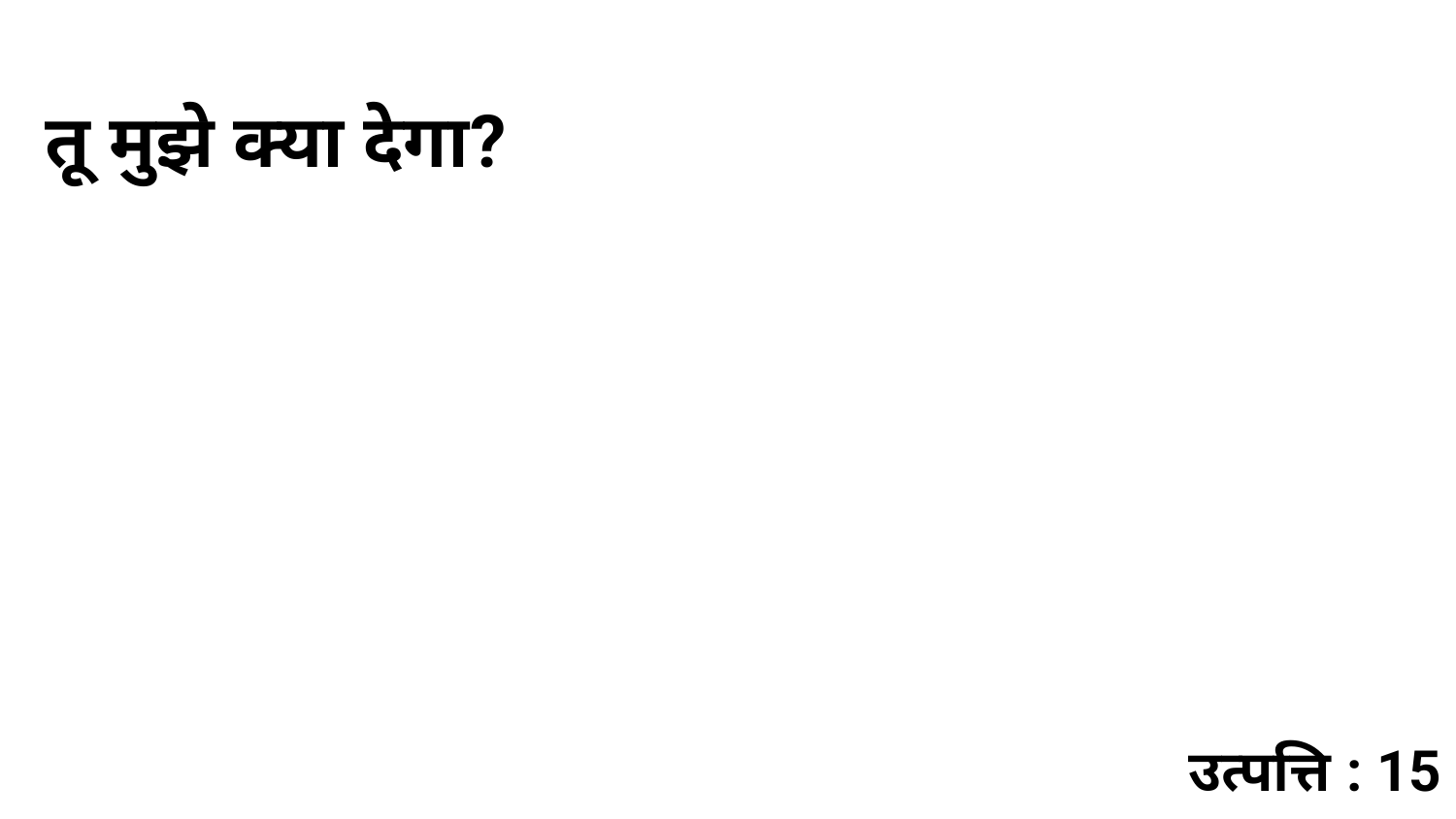

तू मुझे क्या देगा?
उत्पत्ति : 15